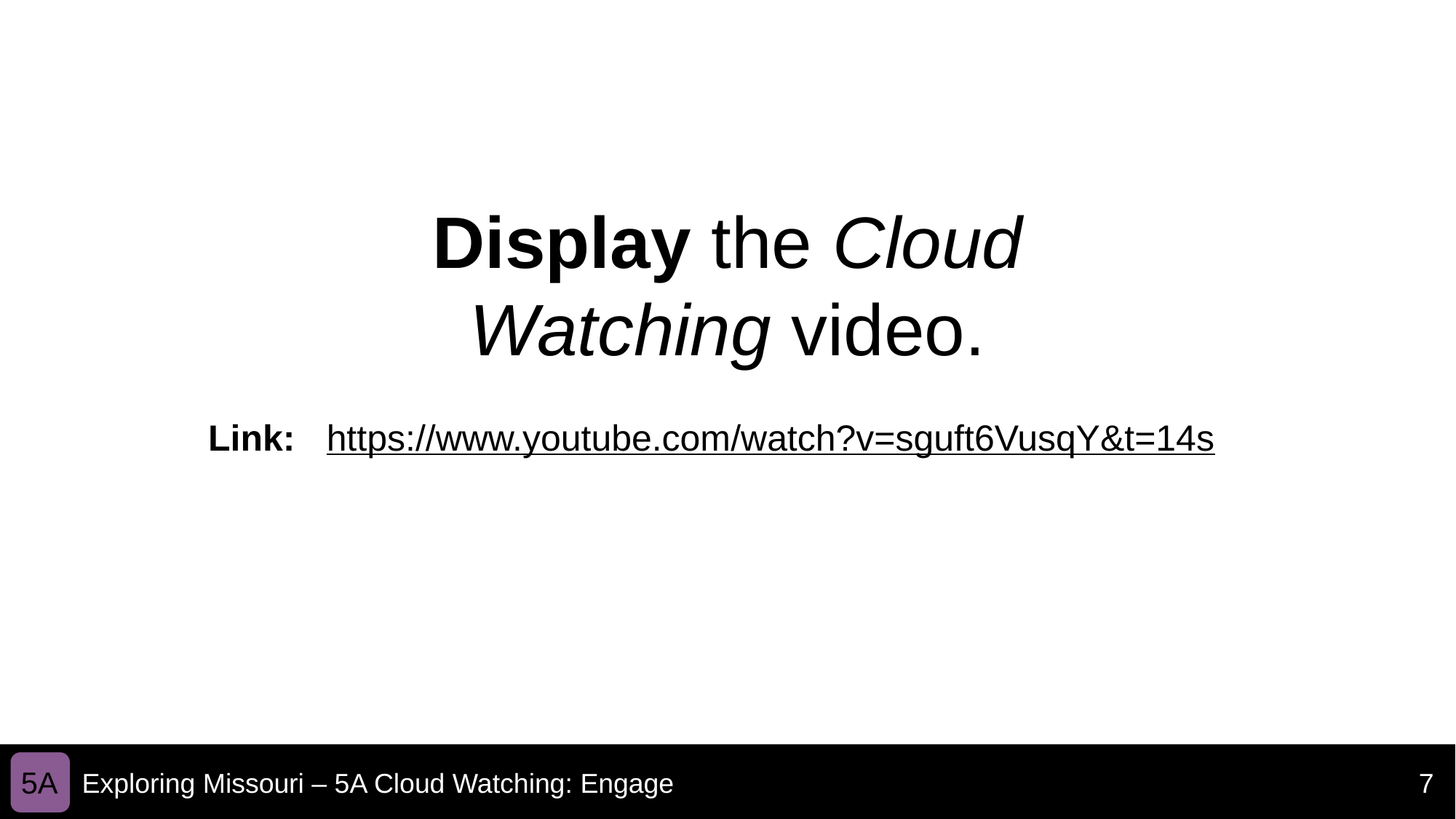

Display the Cloud Watching video.
Link:
https://www.youtube.com/watch?v=sguft6VusqY&t=14s

5A
Exploring Missouri – 5A Cloud Watching: Engage
7